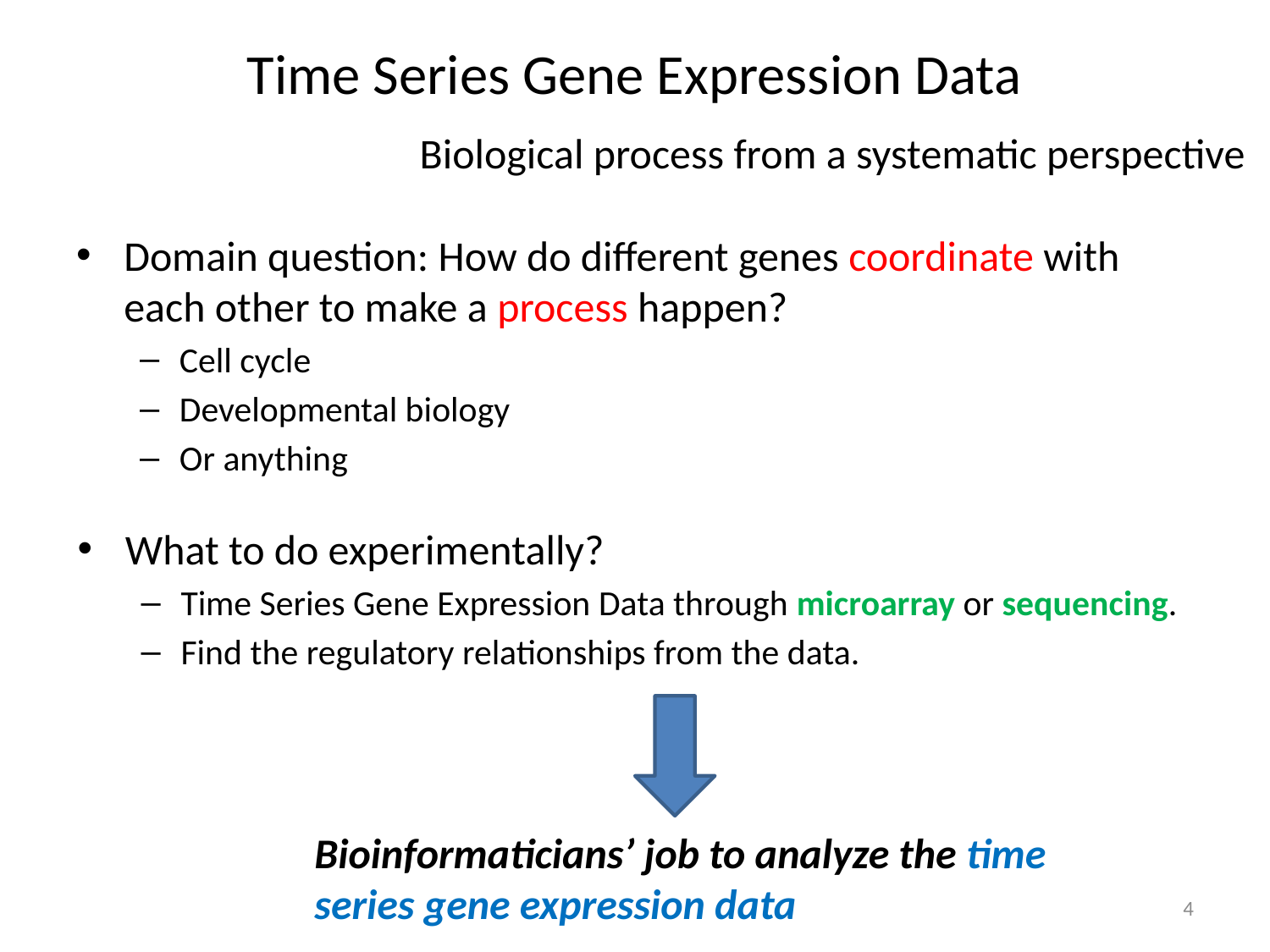

# Time Series Gene Expression Data
Biological process from a systematic perspective
Domain question: How do different genes coordinate with each other to make a process happen?
Cell cycle
Developmental biology
Or anything
What to do experimentally?
Time Series Gene Expression Data through microarray or sequencing.
Find the regulatory relationships from the data.

Bioinformaticians’ job to analyze the time series gene expression data
4